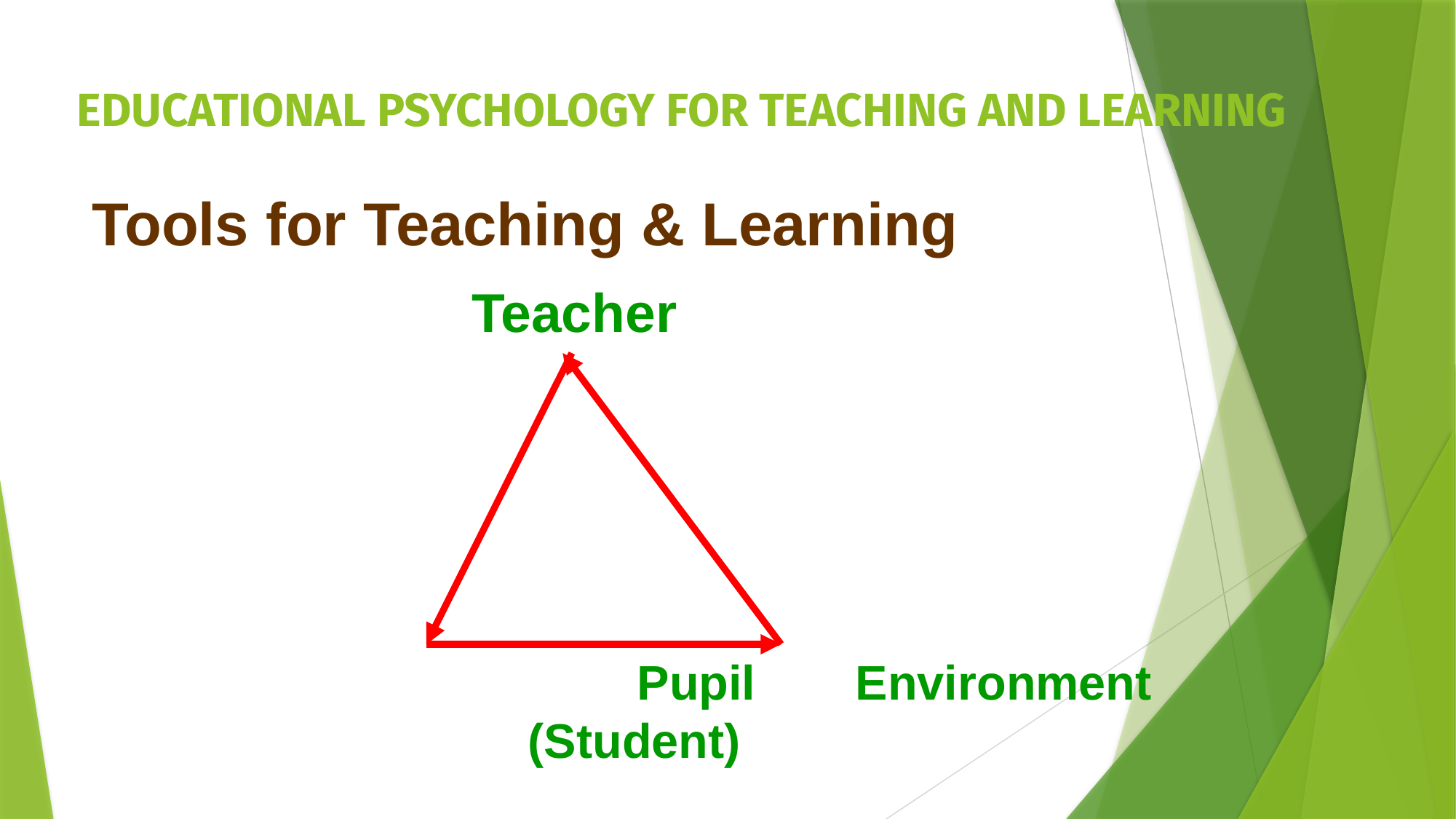

Tools for Teaching & Learning

# EDUCATIONAL PSYCHOLOGY FOR TEACHING AND LEARNING

Teacher

	Pupil 	Environment
(Student)